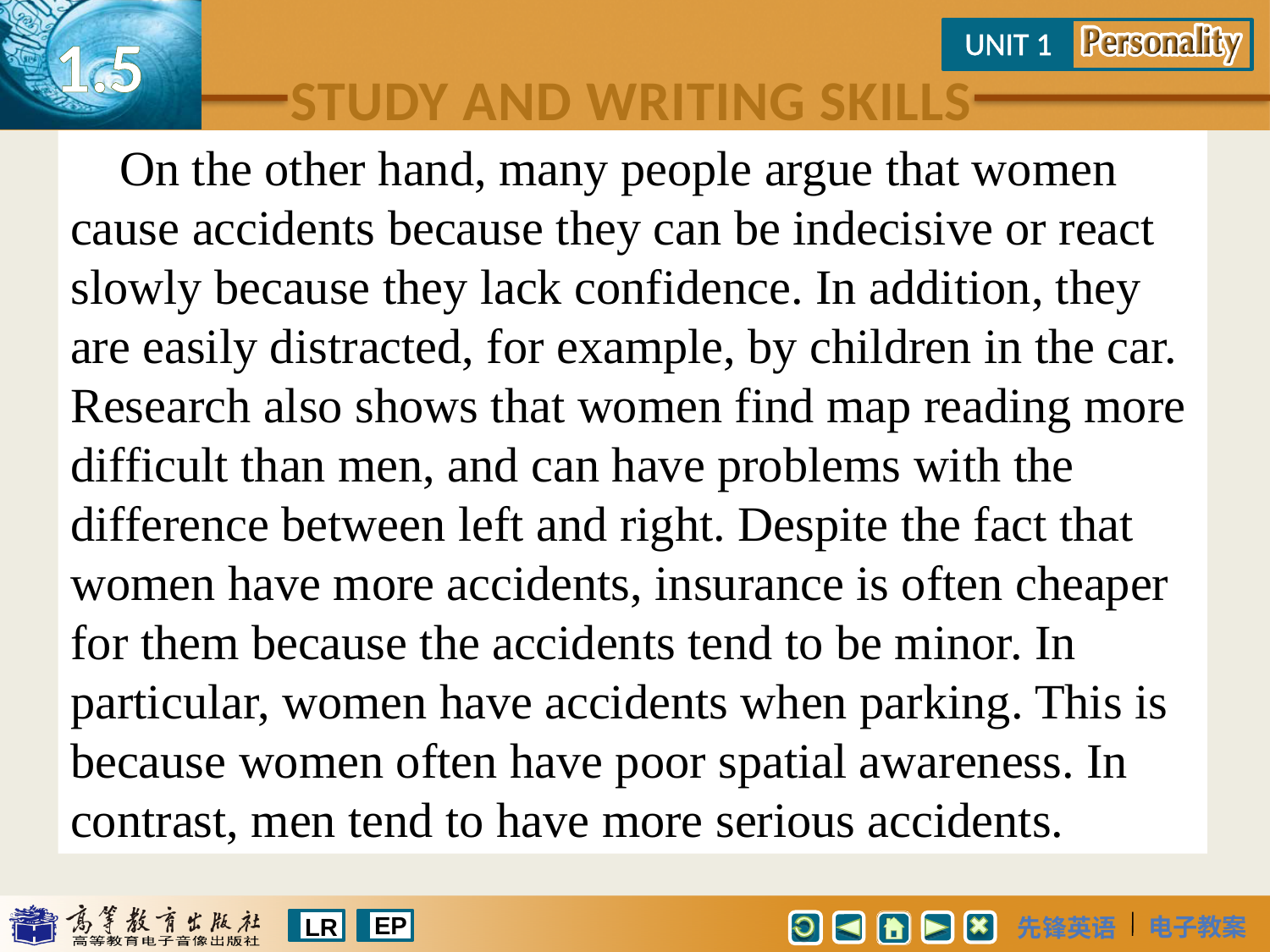

On the other hand, many people argue that women cause accidents because they can be indecisive or react slowly because they lack confidence. In addition, they are easily distracted, for example, by children in the car. Research also shows that women find map reading more difficult than men, and can have problems with the difference between left and right. Despite the fact that women have more accidents, insurance is often cheaper for them because the accidents tend to be minor. In particular, women have accidents when parking. This is because women often have poor spatial awareness. In contrast, men tend to have more serious accidents.